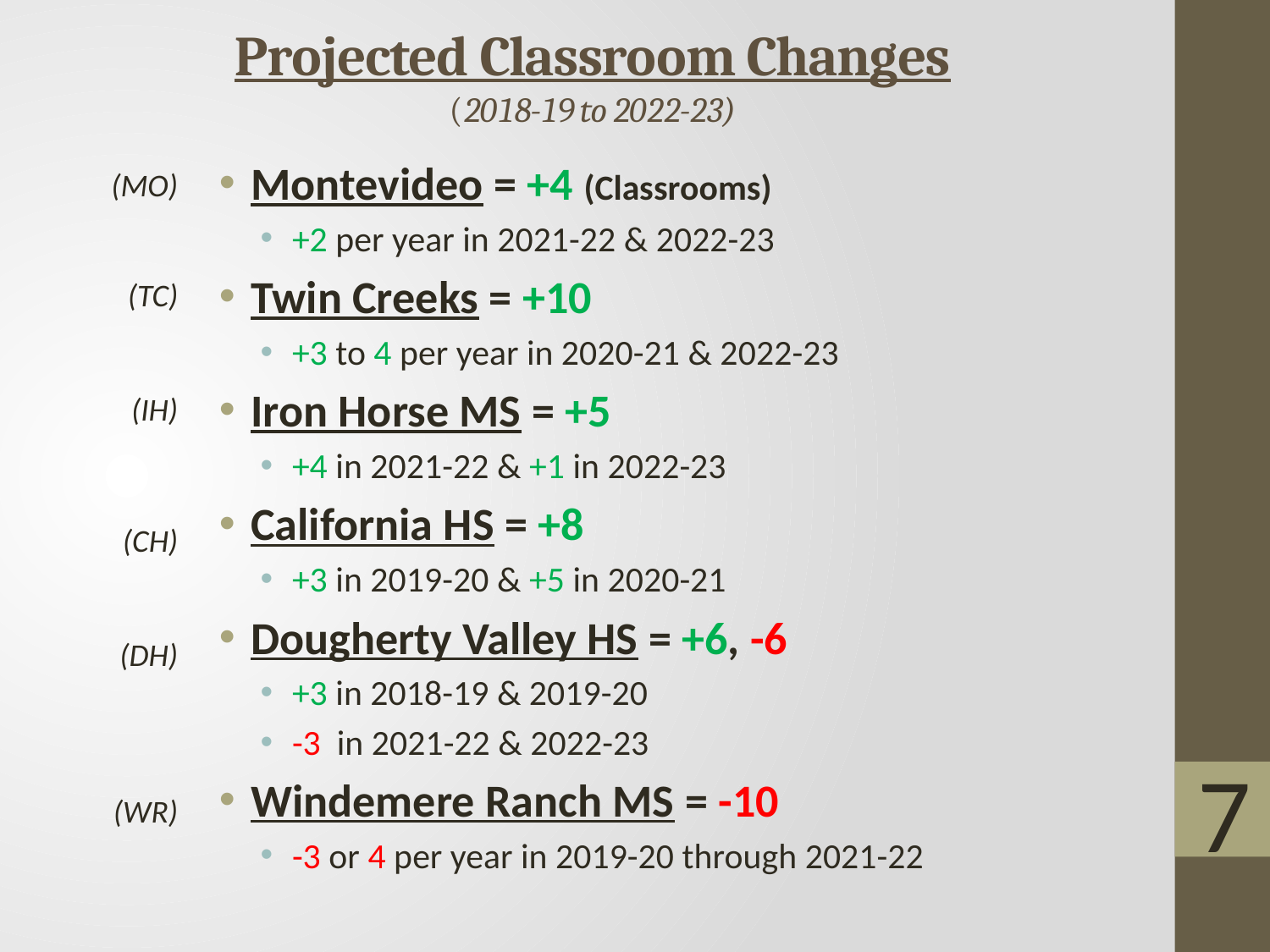

# Projected Classroom Changes (2018-19 to 2022-23)
Montevideo = +4 (Classrooms)
+2 per year in 2021-22 & 2022-23
Twin Creeks = +10
+3 to 4 per year in 2020-21 & 2022-23
Iron Horse MS = +5
+4 in 2021-22 & +1 in 2022-23
California HS = +8
+3 in 2019-20 & +5 in 2020-21
Dougherty Valley HS = +6, -6
+3 in 2018-19 & 2019-20
-3  in 2021-22 & 2022-23
Windemere Ranch MS = -10
-3 or 4 per year in 2019-20 through 2021-22
(MO)

(TC)

(IH)

(CH)

(DH)

(WR)
7